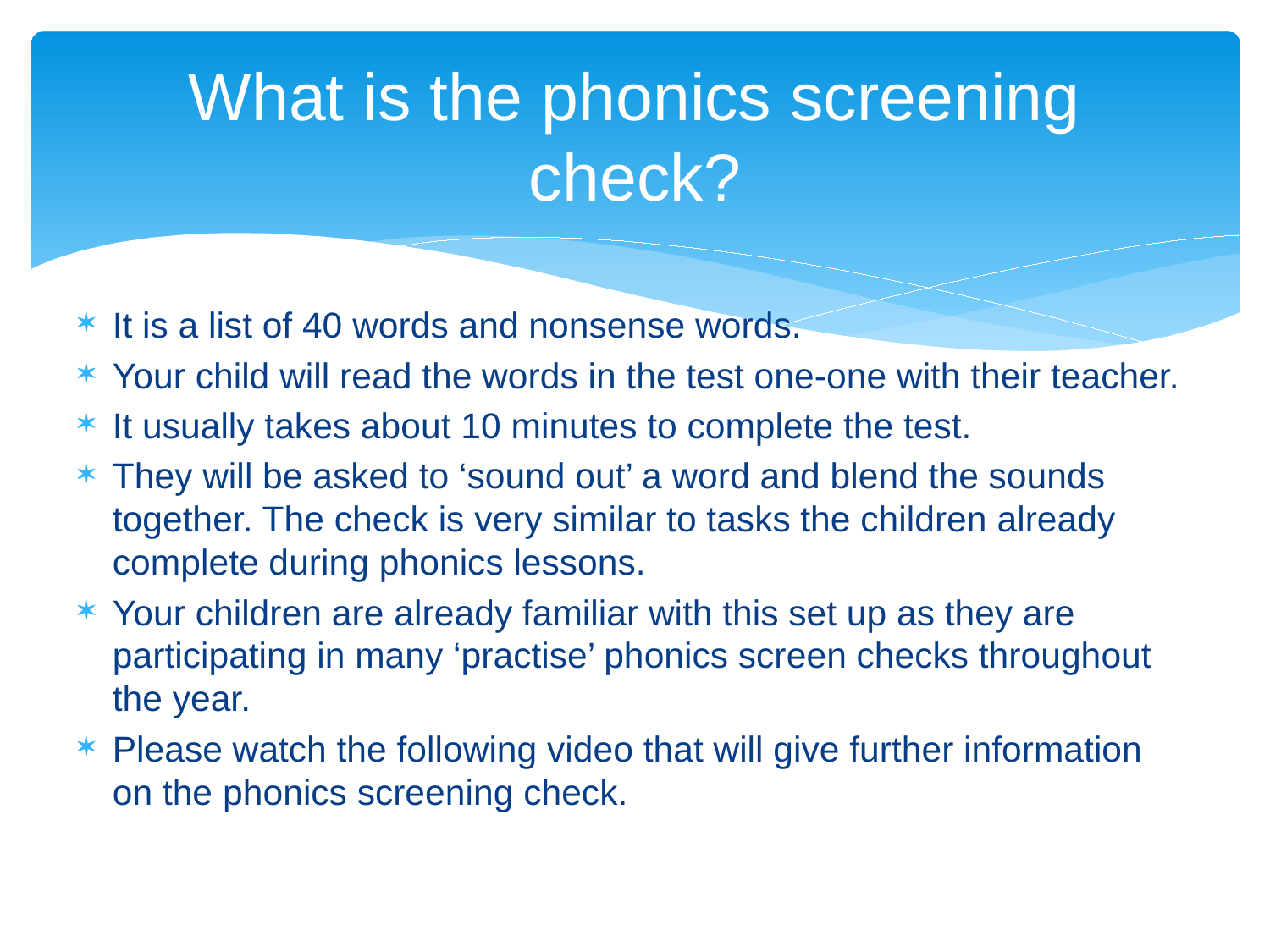

# What is the phonics screening check?
It is a list of 40 words and nonsense words.
Your child will read the words in the test one-one with their teacher.
It usually takes about 10 minutes to complete the test.
They will be asked to ‘sound out’ a word and blend the sounds together. The check is very similar to tasks the children already complete during phonics lessons.
Your children are already familiar with this set up as they are participating in many ‘practise’ phonics screen checks throughout the year.
Please watch the following video that will give further information on the phonics screening check.